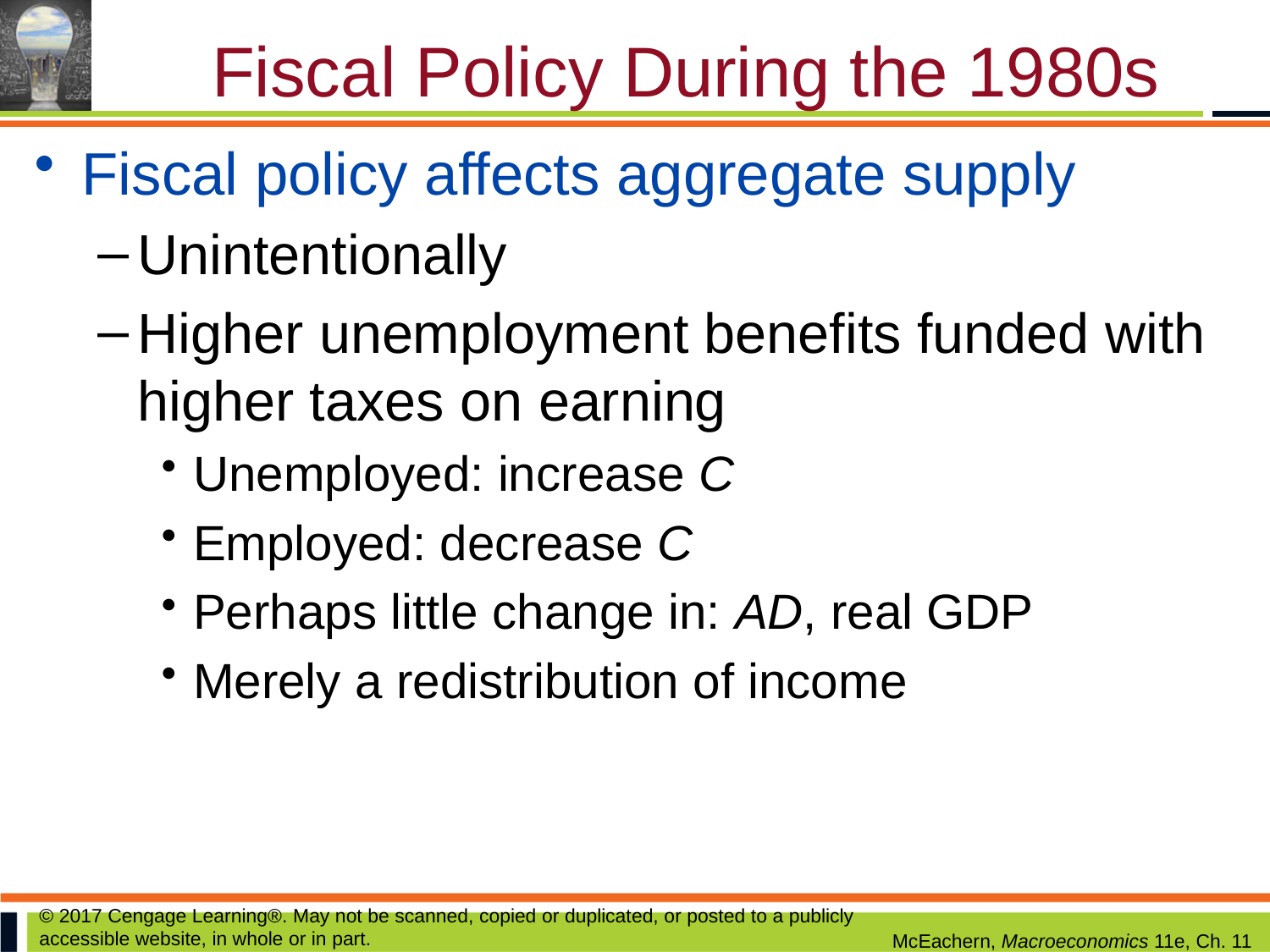

# Fiscal Policy During the 1980s
Fiscal policy affects aggregate supply
Unintentionally
Higher unemployment benefits funded with higher taxes on earning
Unemployed: increase C
Employed: decrease C
Perhaps little change in: AD, real GDP
Merely a redistribution of income

© 2017 Cengage Learning®. May not be scanned, copied or duplicated, or posted to a publicly accessible website, in whole or in part.